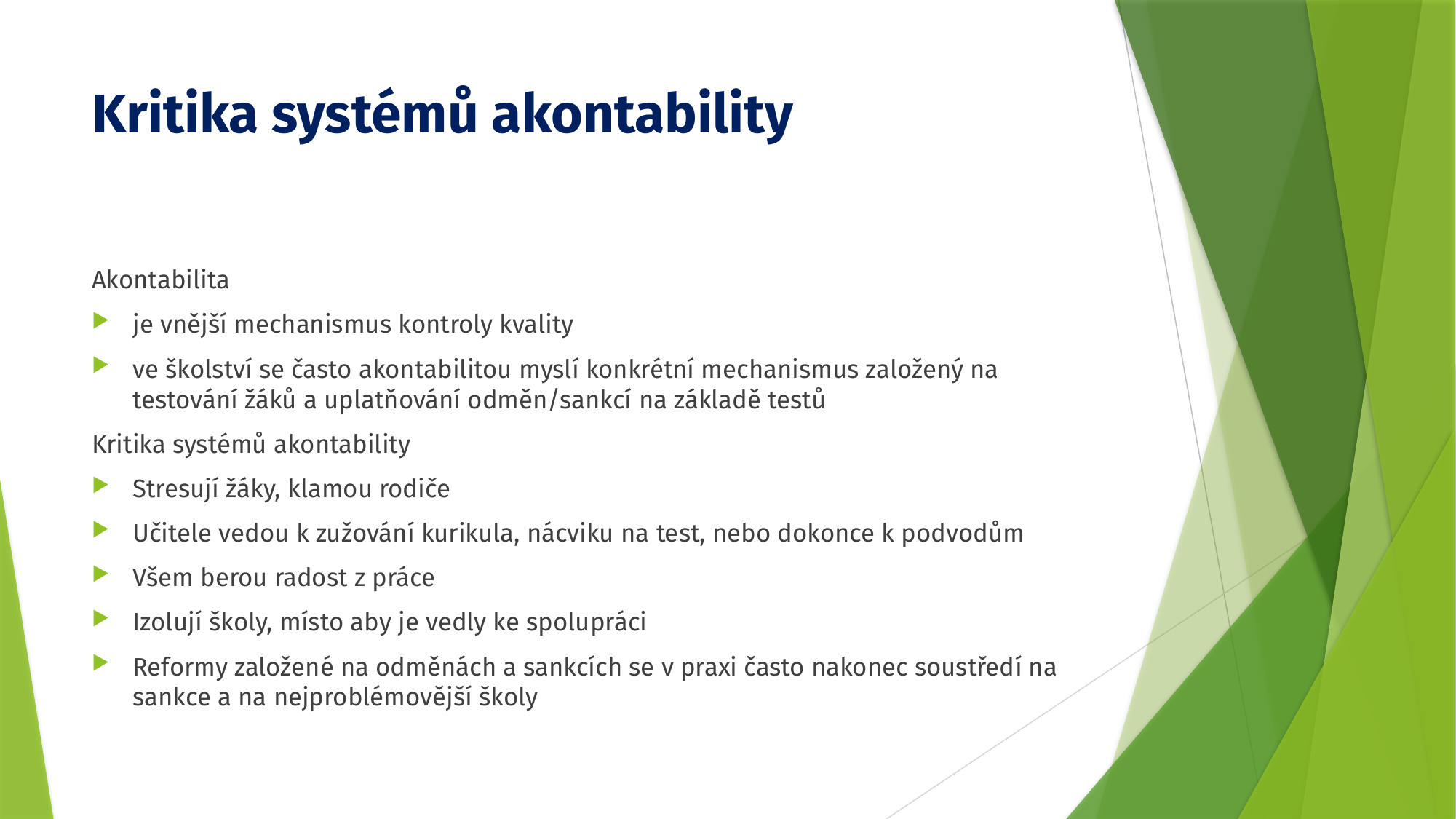

# Kritika systémů akontability
Akontabilita
je vnější mechanismus kontroly kvality
ve školství se často akontabilitou myslí konkrétní mechanismus založený na testování žáků a uplatňování odměn/sankcí na základě testů
Kritika systémů akontability
Stresují žáky, klamou rodiče
Učitele vedou k zužování kurikula, nácviku na test, nebo dokonce k podvodům
Všem berou radost z práce
Izolují školy, místo aby je vedly ke spolupráci
Reformy založené na odměnách a sankcích se v praxi často nakonec soustředí na sankce a na nejproblémovější školy